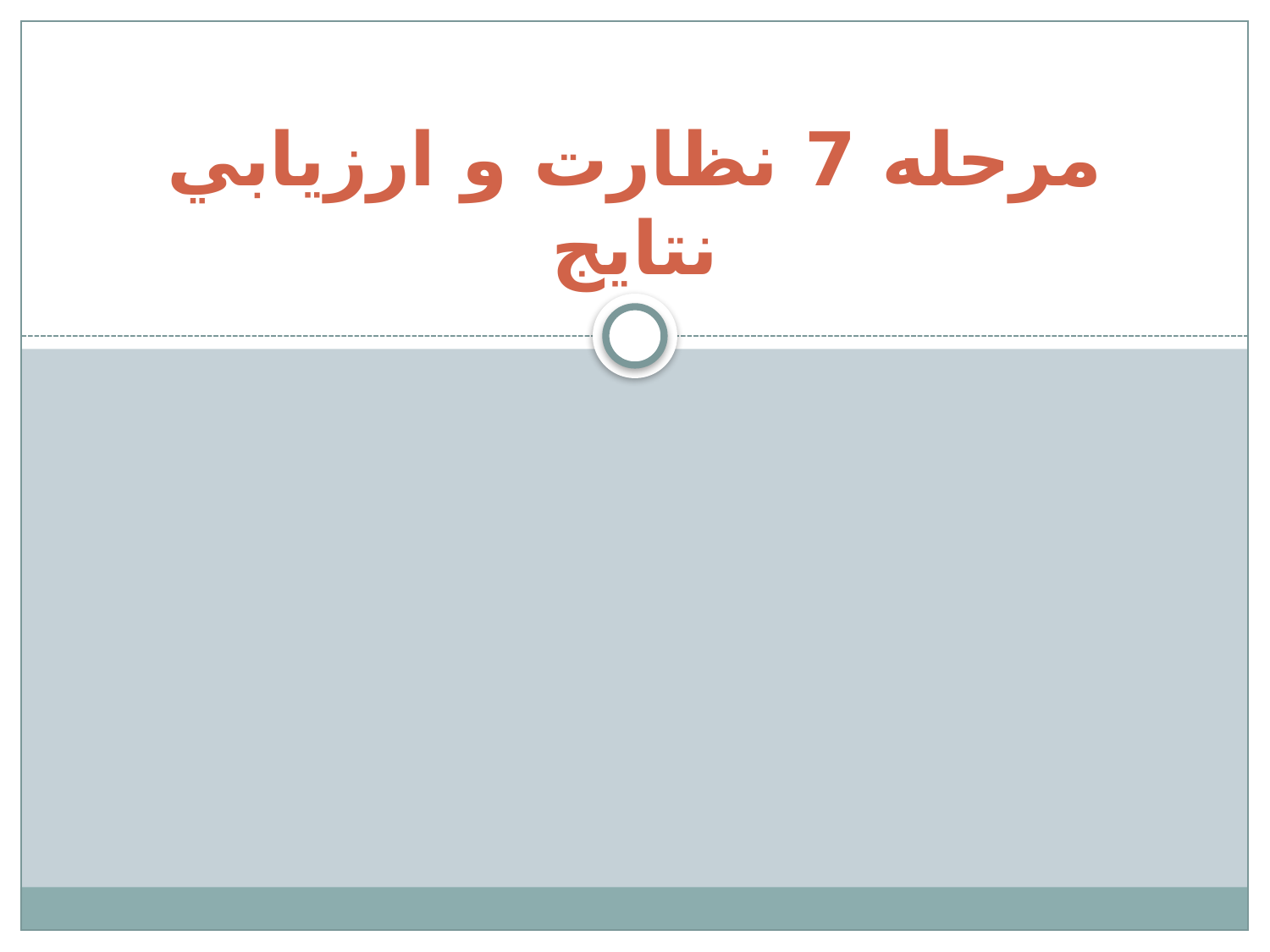

# مرحله 7 نظارت و ارزيابي نتايج